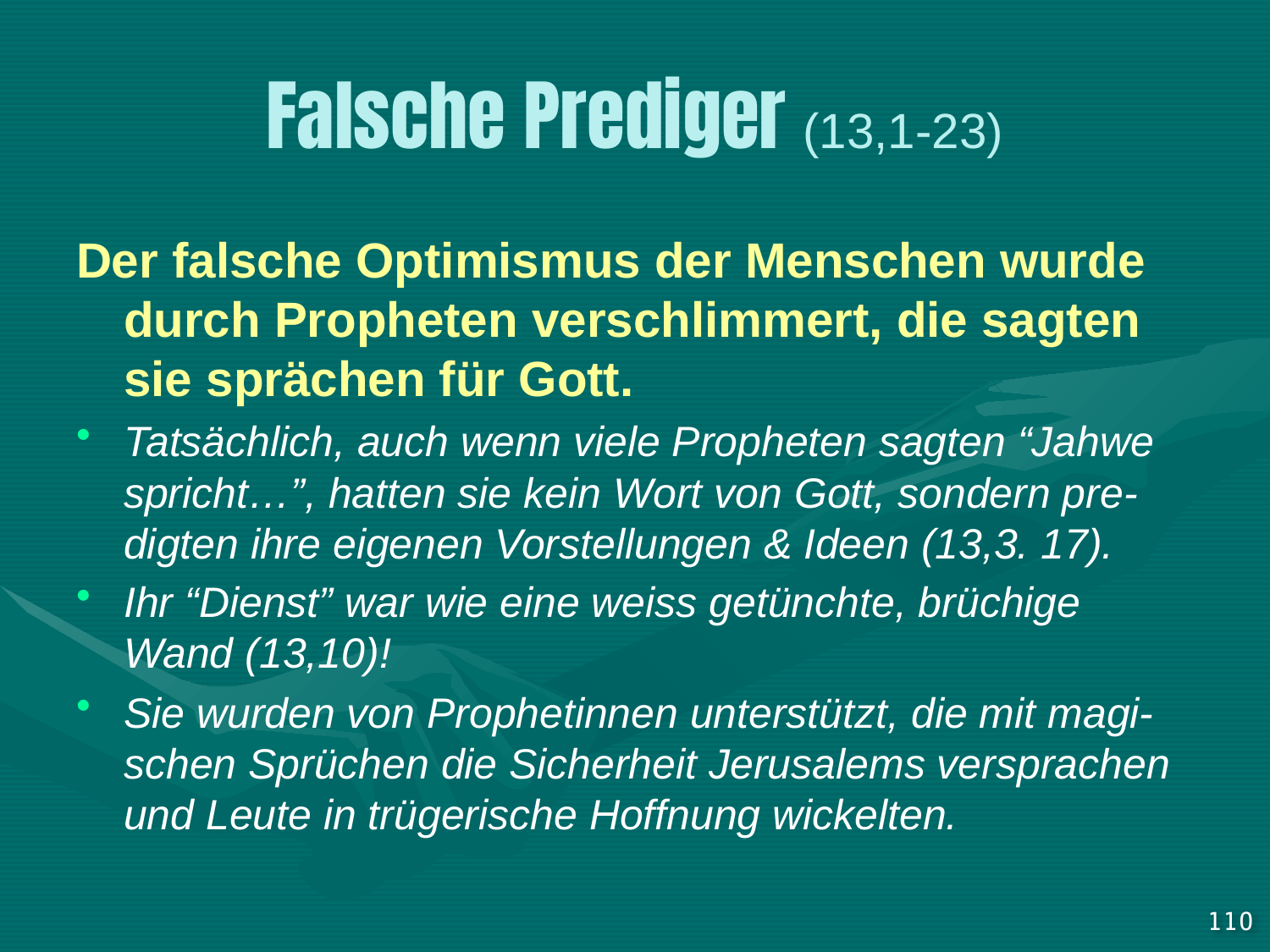

# Falsche Prediger (13,1-23)
Der falsche Optimismus der Menschen wurde durch Propheten verschlimmert, die sagten sie sprächen für Gott.
Tatsächlich, auch wenn viele Propheten sagten “Jahwe spricht…”, hatten sie kein Wort von Gott, sondern pre-digten ihre eigenen Vorstellungen & Ideen (13,3. 17).
Ihr “Dienst” war wie eine weiss getünchte, brüchige Wand (13,10)!
Sie wurden von Prophetinnen unterstützt, die mit magi-schen Sprüchen die Sicherheit Jerusalems versprachen und Leute in trügerische Hoffnung wickelten.
110